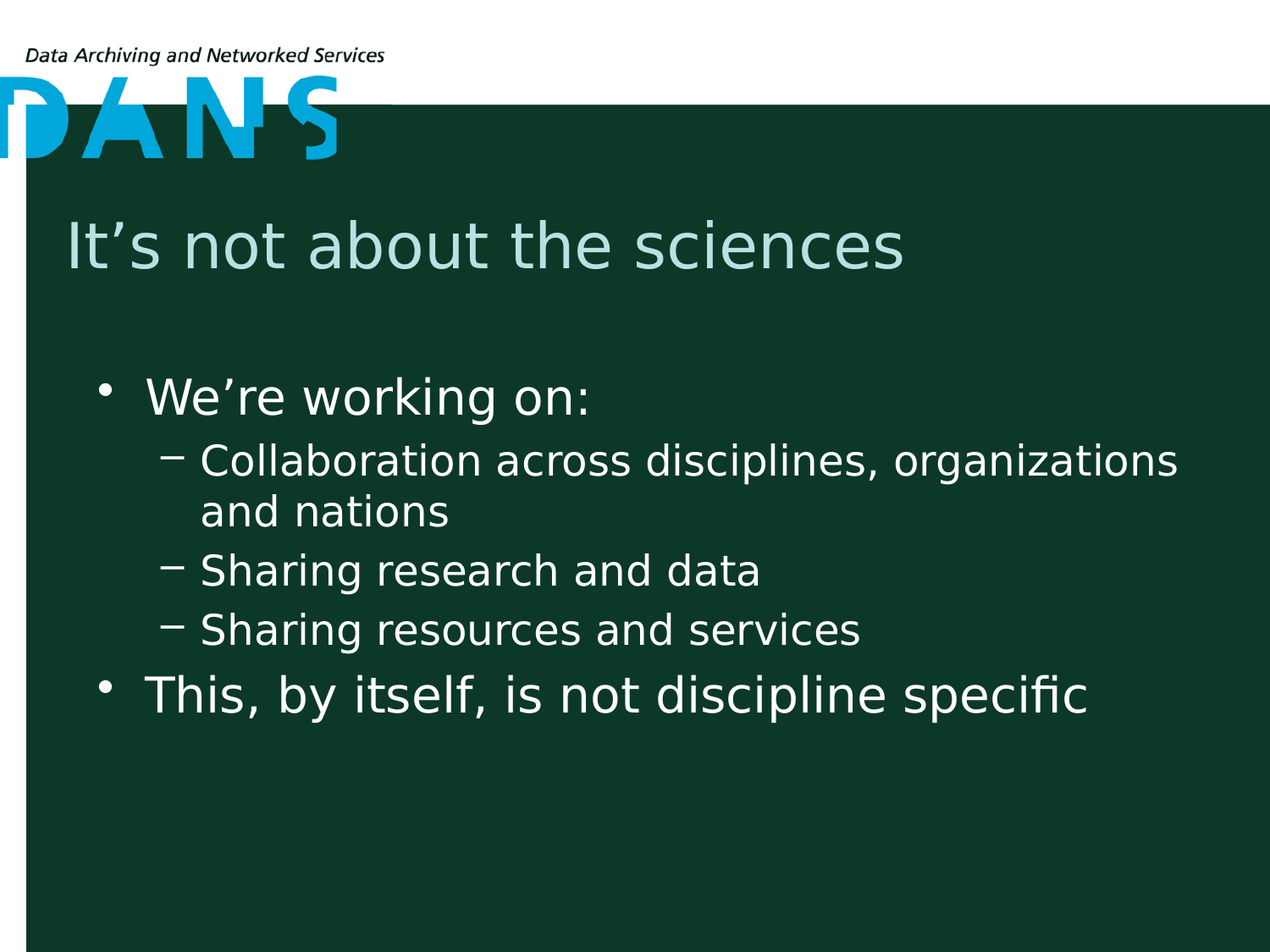

# It’s not about the sciences
We’re working on:
Collaboration across disciplines, organizations and nations
Sharing research and data
Sharing resources and services
This, by itself, is not discipline specific